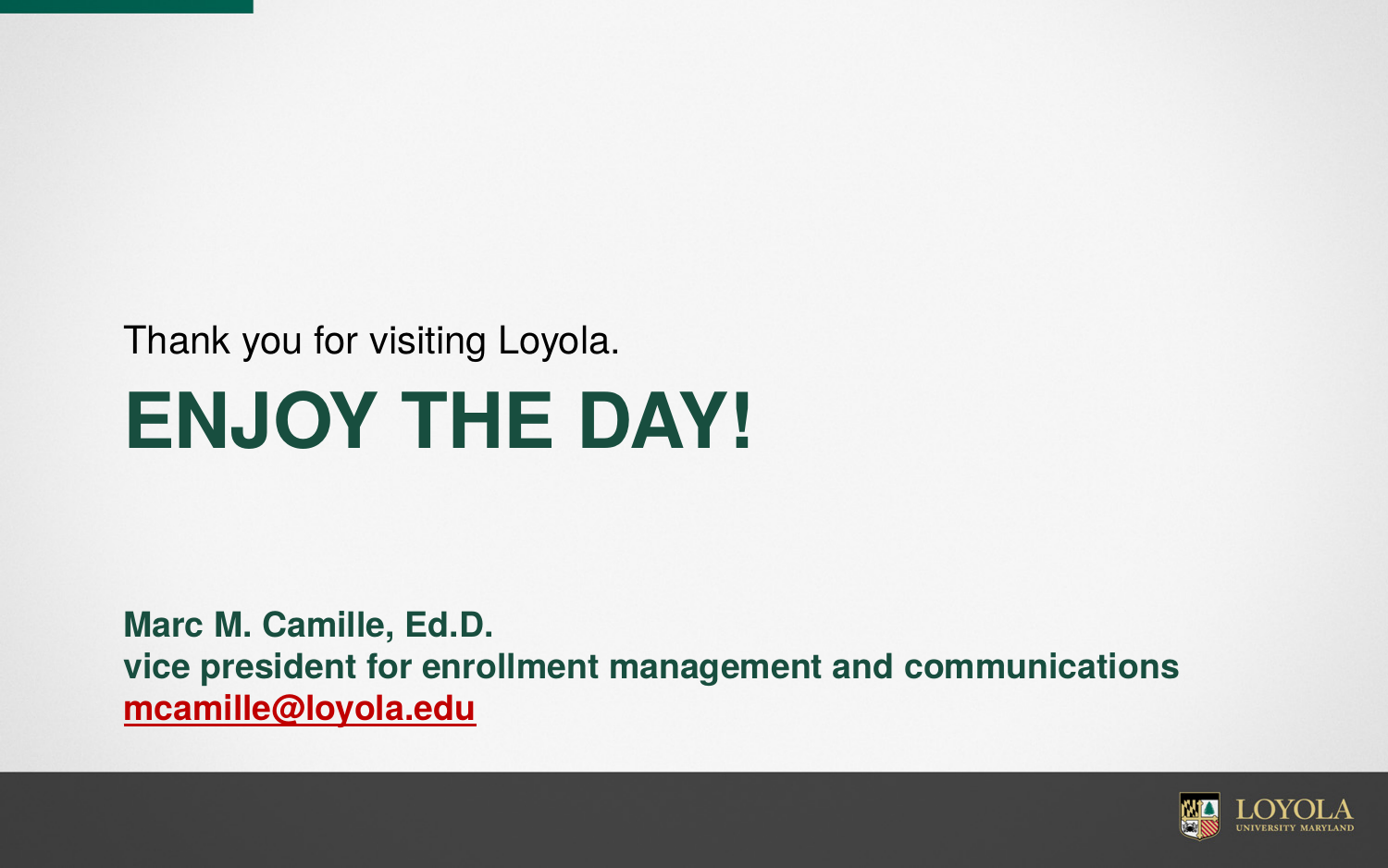

Thank you for visiting Loyola.
# Enjoy the Day! Marc M. Camille, Ed.D. vice president for enrollment management and communications mcamille@loyola.edu